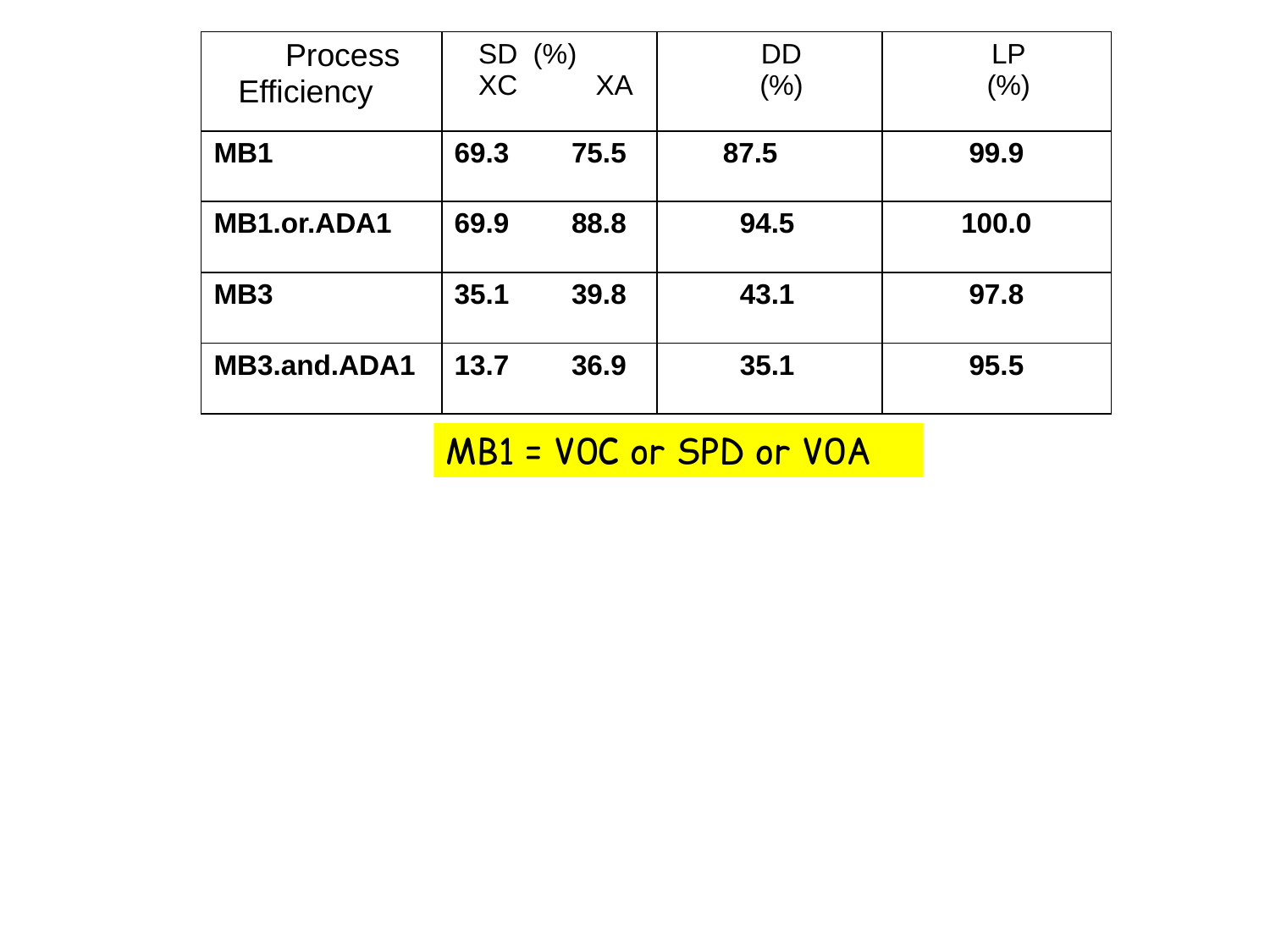

| Process Efficiency | SD (%) XC XA | DD (%) | LP (%) |
| --- | --- | --- | --- |
| MB1 | 69.3 75.5 | 87.5 | 99.9 |
| MB1.or.ADA1 | 69.9 88.8 | 94.5 | 100.0 |
| MB3 | 35.1 39.8 | 43.1 | 97.8 |
| MB3.and.ADA1 | 13.7 36.9 | 35.1 | 95.5 |
MB1 = V0C or SPD or V0A